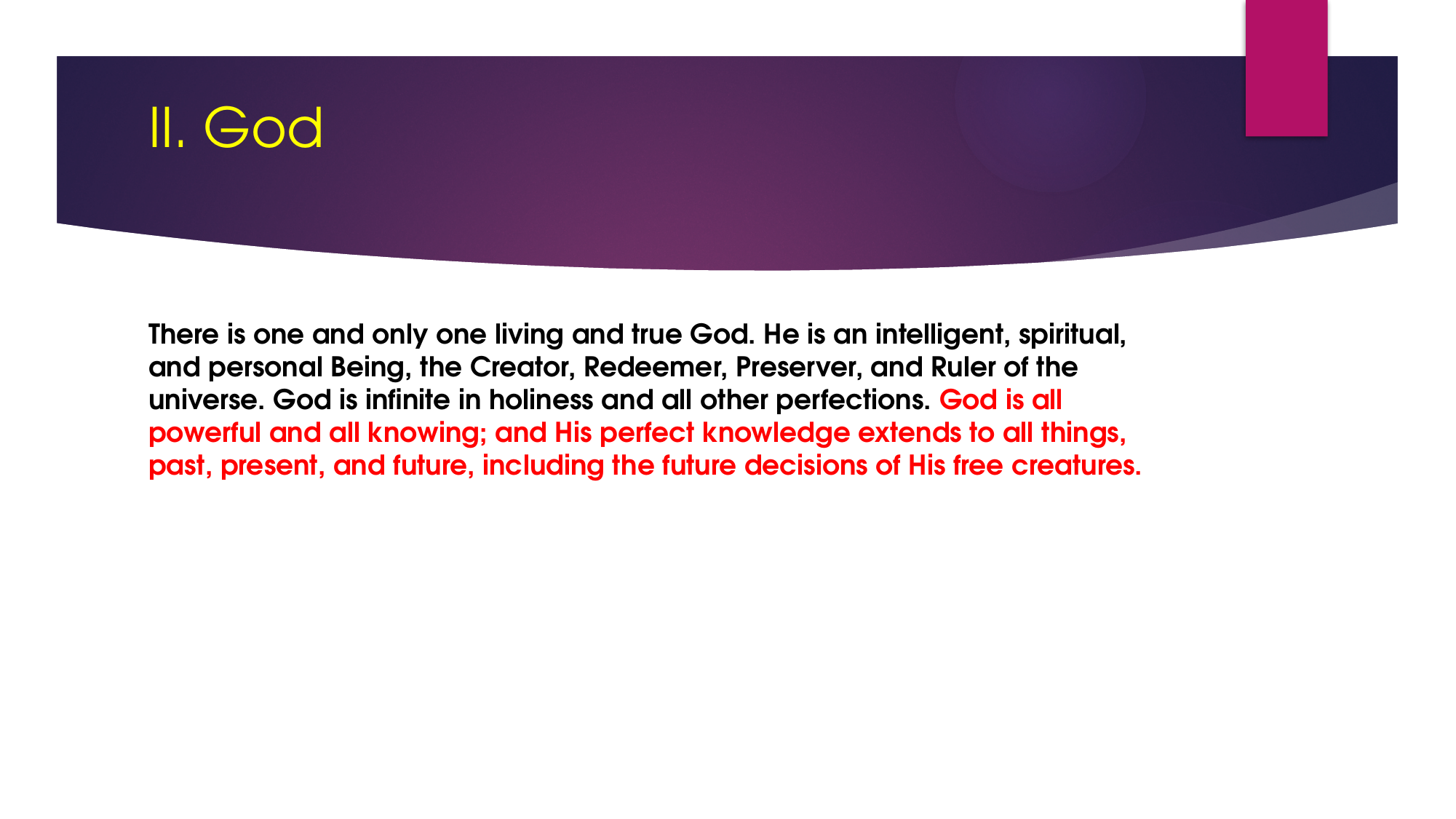

# II. God
There is one and only one living and true God. He is an intelligent, spiritual, and personal Being, the Creator, Redeemer, Preserver, and Ruler of the universe. God is infinite in holiness and all other perfections. God is all powerful and all knowing; and His perfect knowledge extends to all things, past, present, and future, including the future decisions of His free creatures.